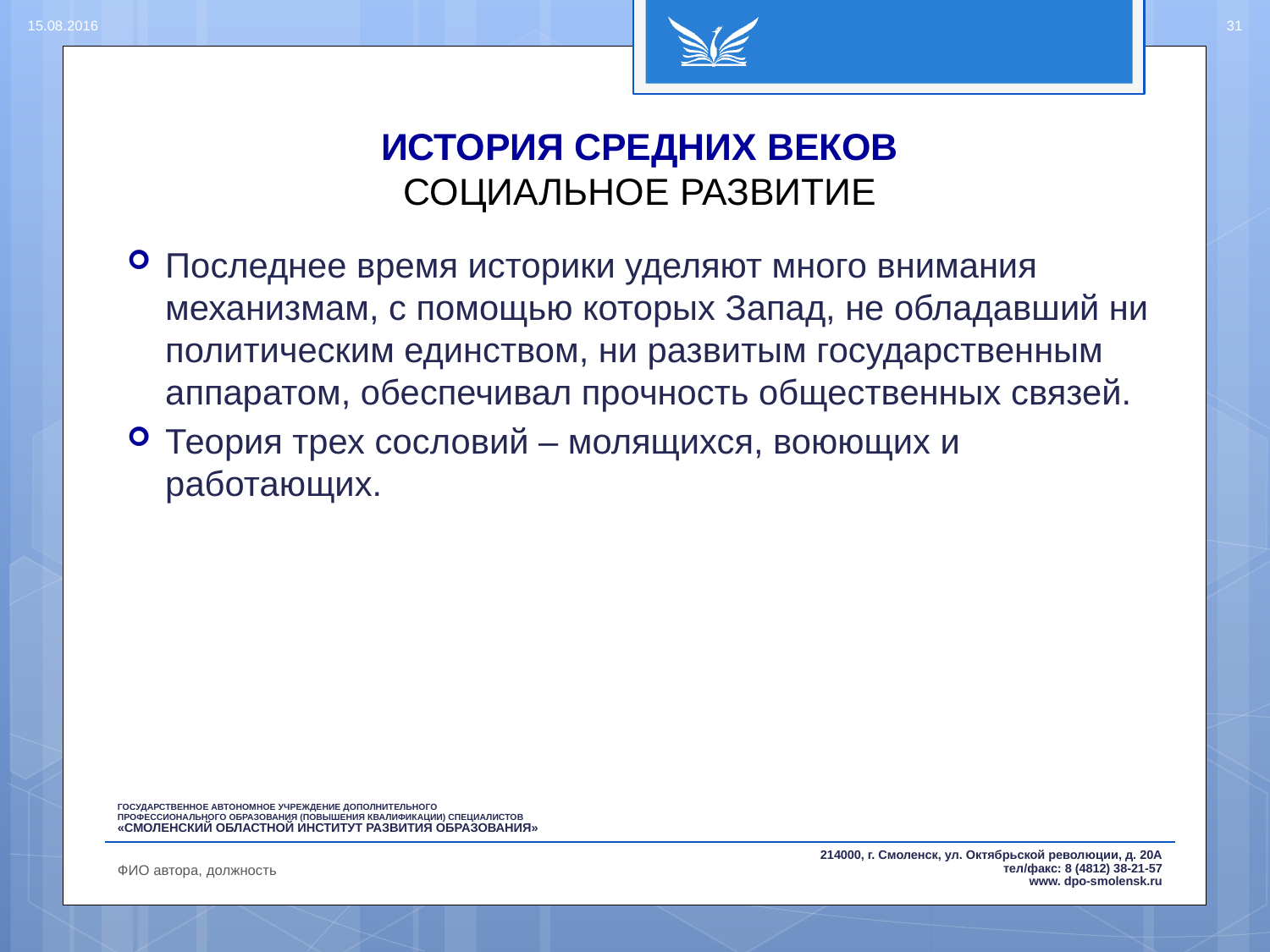

15.08.2016
31
# ИСТОРИЯ СРЕДНИХ ВЕКОВ СОЦИАЛЬНОЕ РАЗВИТИЕ
Последнее время историки уделяют много внимания механизмам, с помощью которых Запад, не обладавший ни политическим единством, ни развитым государственным аппаратом, обеспечивал прочность общественных связей.
Теория трех сословий – молящихся, воюющих и работающих.
ФИО автора, должность